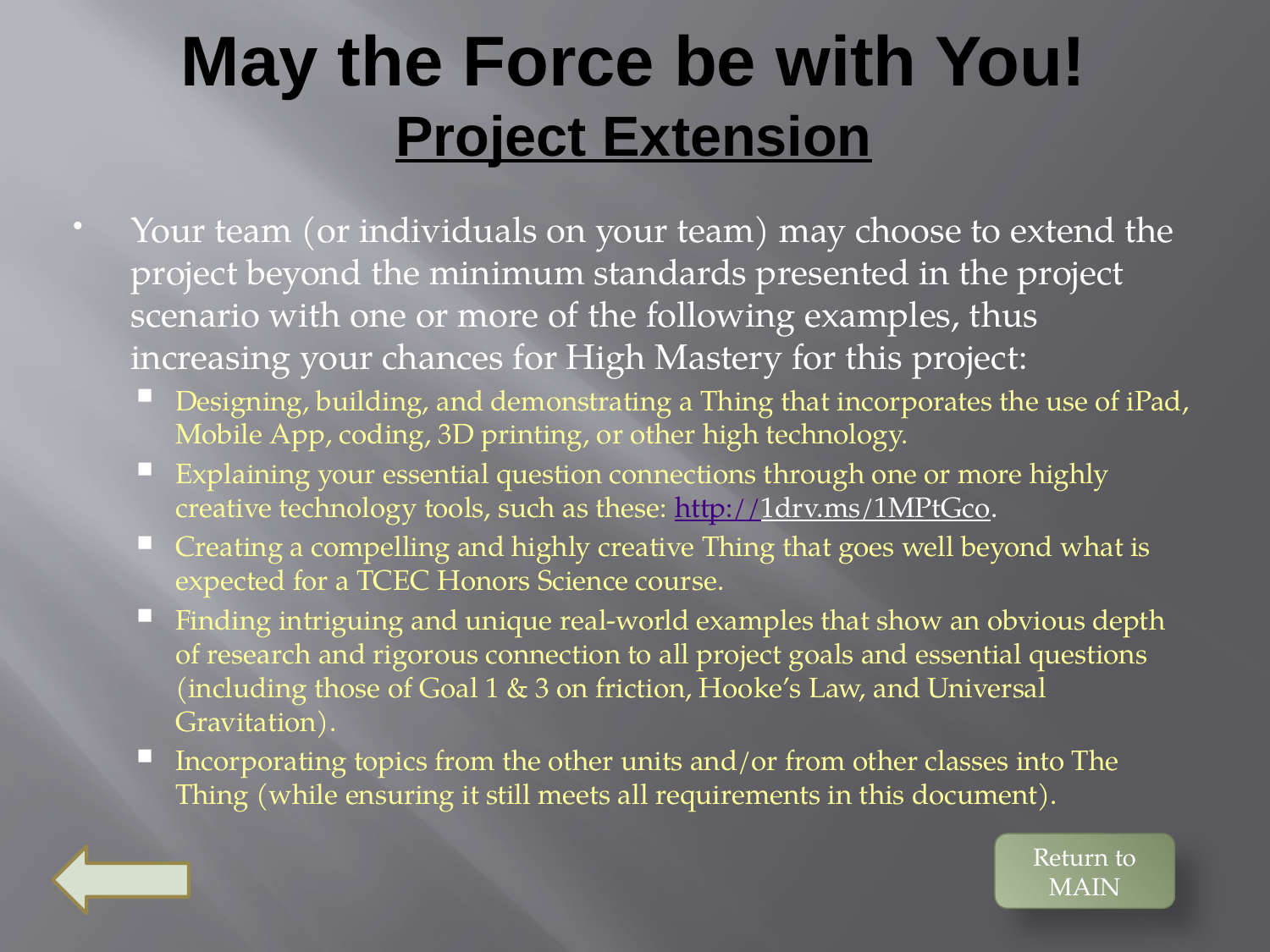

# May the Force be with You! Project Extension
Your team (or individuals on your team) may choose to extend the project beyond the minimum standards presented in the project scenario with one or more of the following examples, thus increasing your chances for High Mastery for this project:
Designing, building, and demonstrating a Thing that incorporates the use of iPad, Mobile App, coding, 3D printing, or other high technology.
Explaining your essential question connections through one or more highly creative technology tools, such as these: http://1drv.ms/1MPtGco.
Creating a compelling and highly creative Thing that goes well beyond what is expected for a TCEC Honors Science course.
Finding intriguing and unique real-world examples that show an obvious depth of research and rigorous connection to all project goals and essential questions (including those of Goal 1 & 3 on friction, Hooke’s Law, and Universal Gravitation).
Incorporating topics from the other units and/or from other classes into The Thing (while ensuring it still meets all requirements in this document).

Return to MAIN